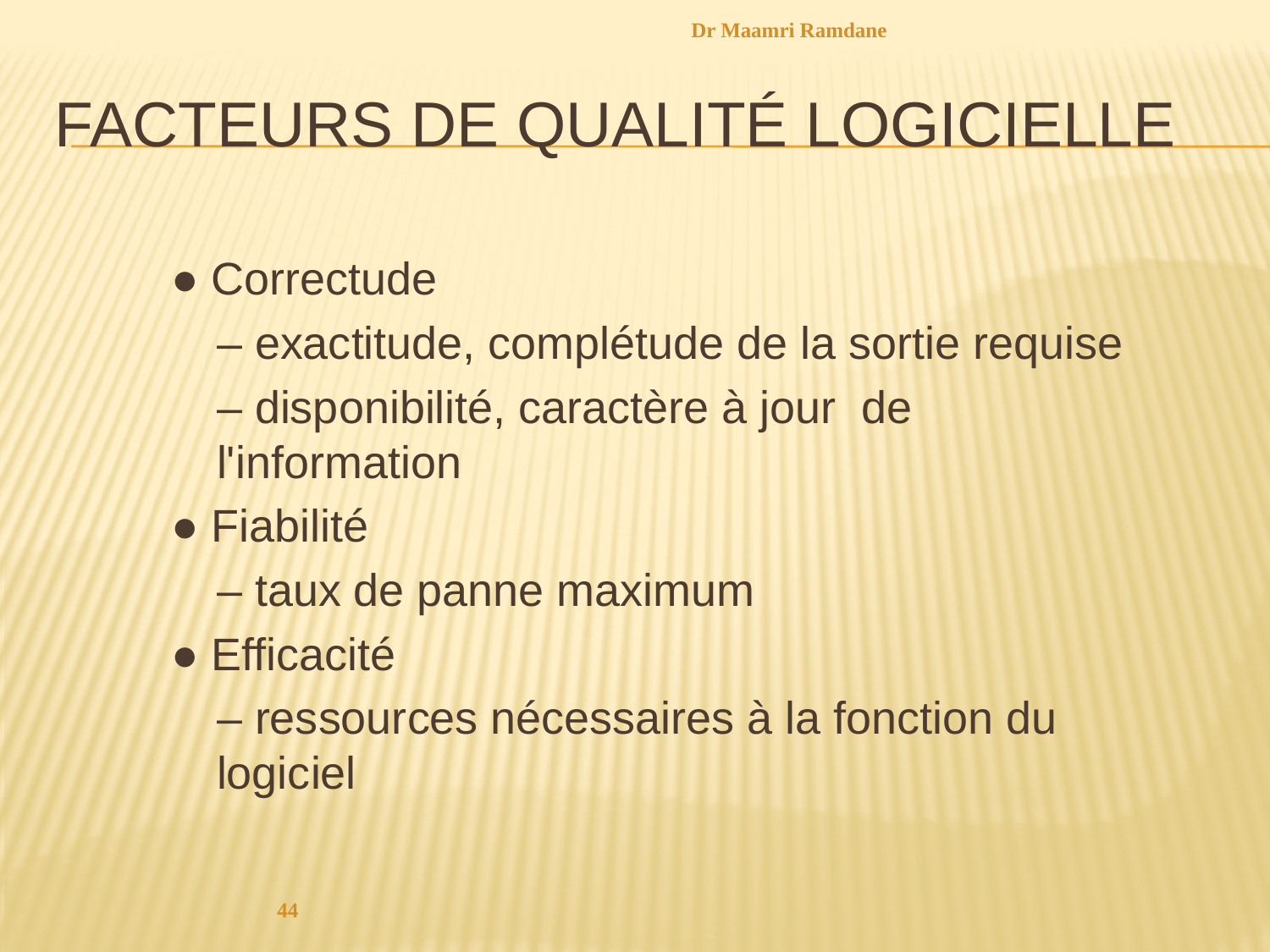

Dr Maamri Ramdane
# Facteurs de Qualité Logicielle
● Correctude
	– exactitude, complétude de la sortie requise
	– disponibilité, caractère à jour  de l'information
● Fiabilité
	– taux de panne maximum
● Efficacité
	– ressources nécessaires à la fonction du logiciel
44